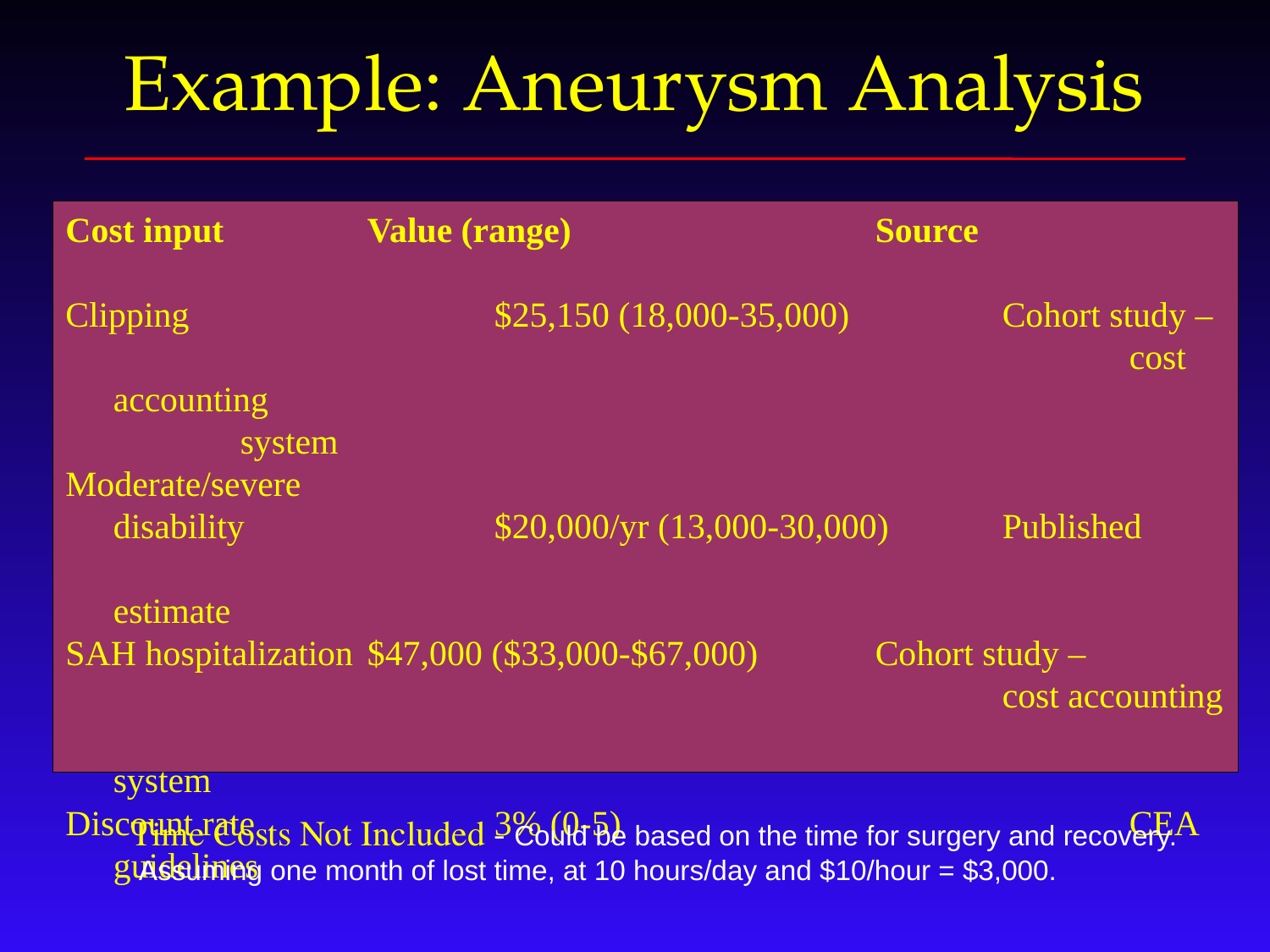

# Example: Aneurysm Analysis

Cost input		Value (range)			Source

Clipping			$25,150 (18,000-35,000)		Cohort study – 								cost accounting 								system
Moderate/severe
disability		$20,000/yr (13,000-30,000)	Published 								estimate
SAH hospitalization	$47,000 ($33,000-$67,000)	Cohort study – 								cost accounting 								system
Discount rate		3% (0-5)				CEA guidelines
Time Costs Not Included - Could be based on the time for surgery and recovery.
 Assuming one month of lost time, at 10 hours/day and $10/hour = $3,000.